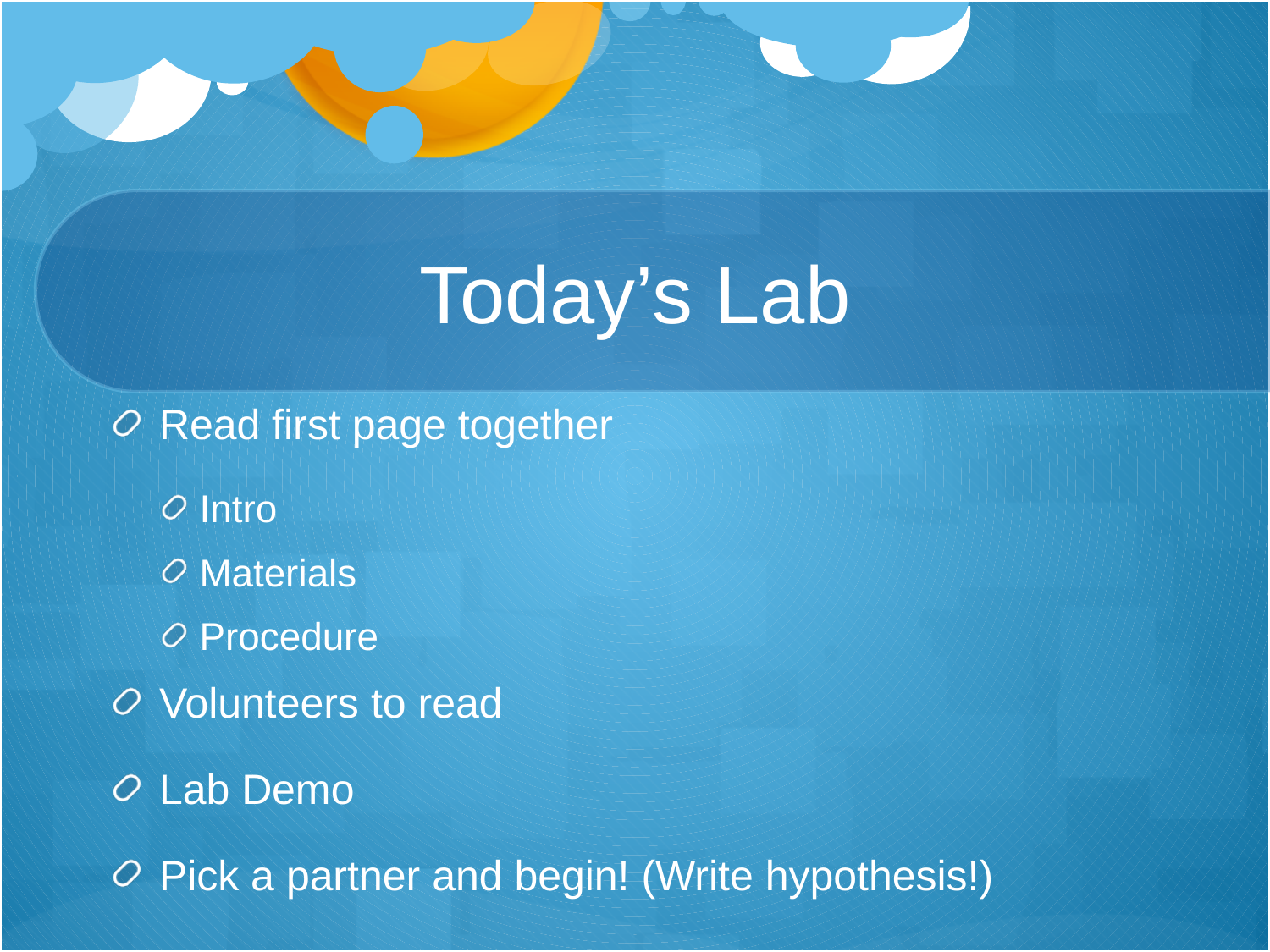

# Today’s Lab
Read first page together
Intro
Materials
Procedure
Volunteers to read
Lab Demo
Pick a partner and begin! (Write hypothesis!)